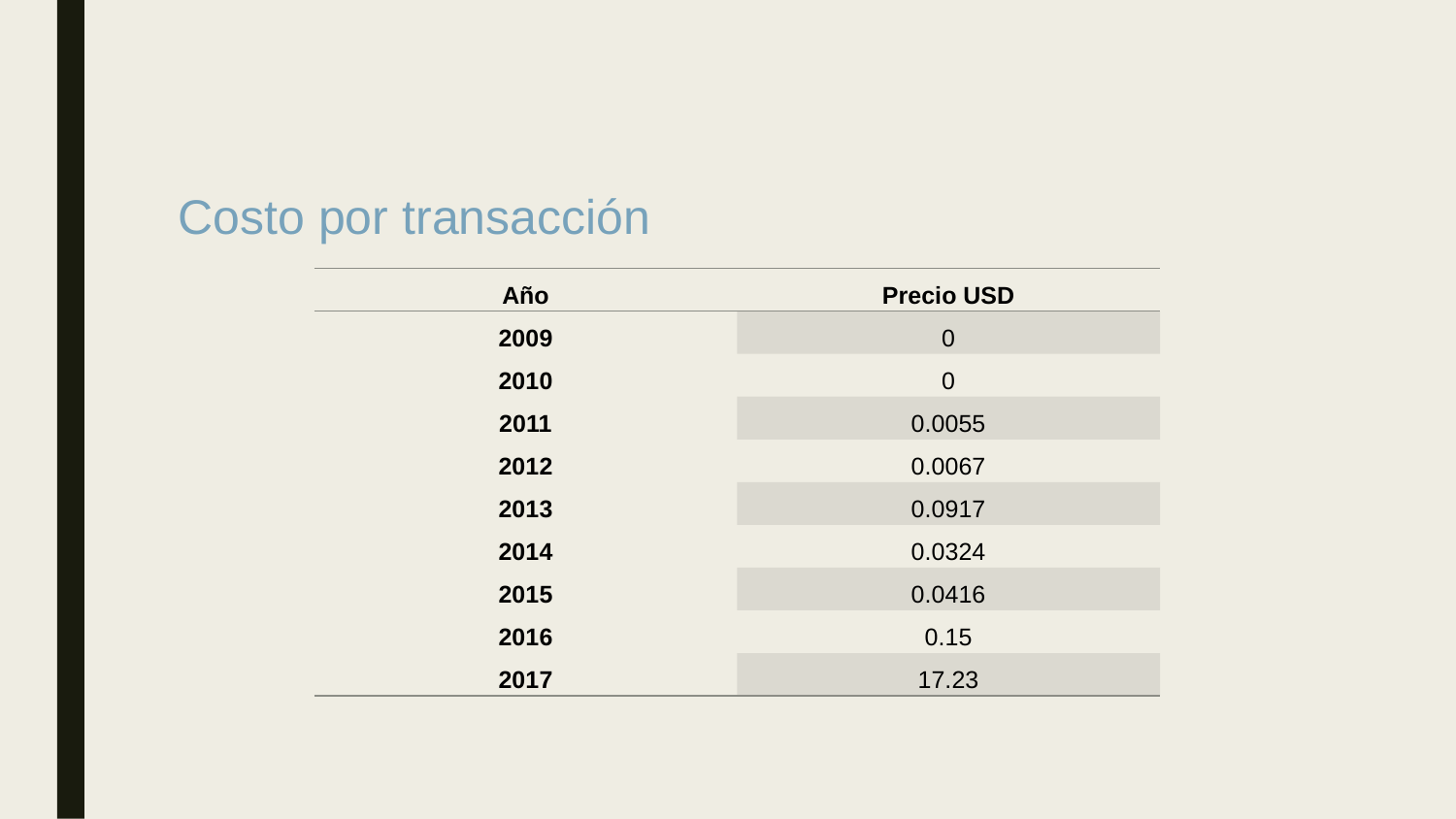

# Costo por transacción
| Año | Precio USD |
| --- | --- |
| 2009 | 0 |
| 2010 | 0 |
| 2011 | 0.0055 |
| 2012 | 0.0067 |
| 2013 | 0.0917 |
| 2014 | 0.0324 |
| 2015 | 0.0416 |
| 2016 | 0.15 |
| 2017 | 17.23 |